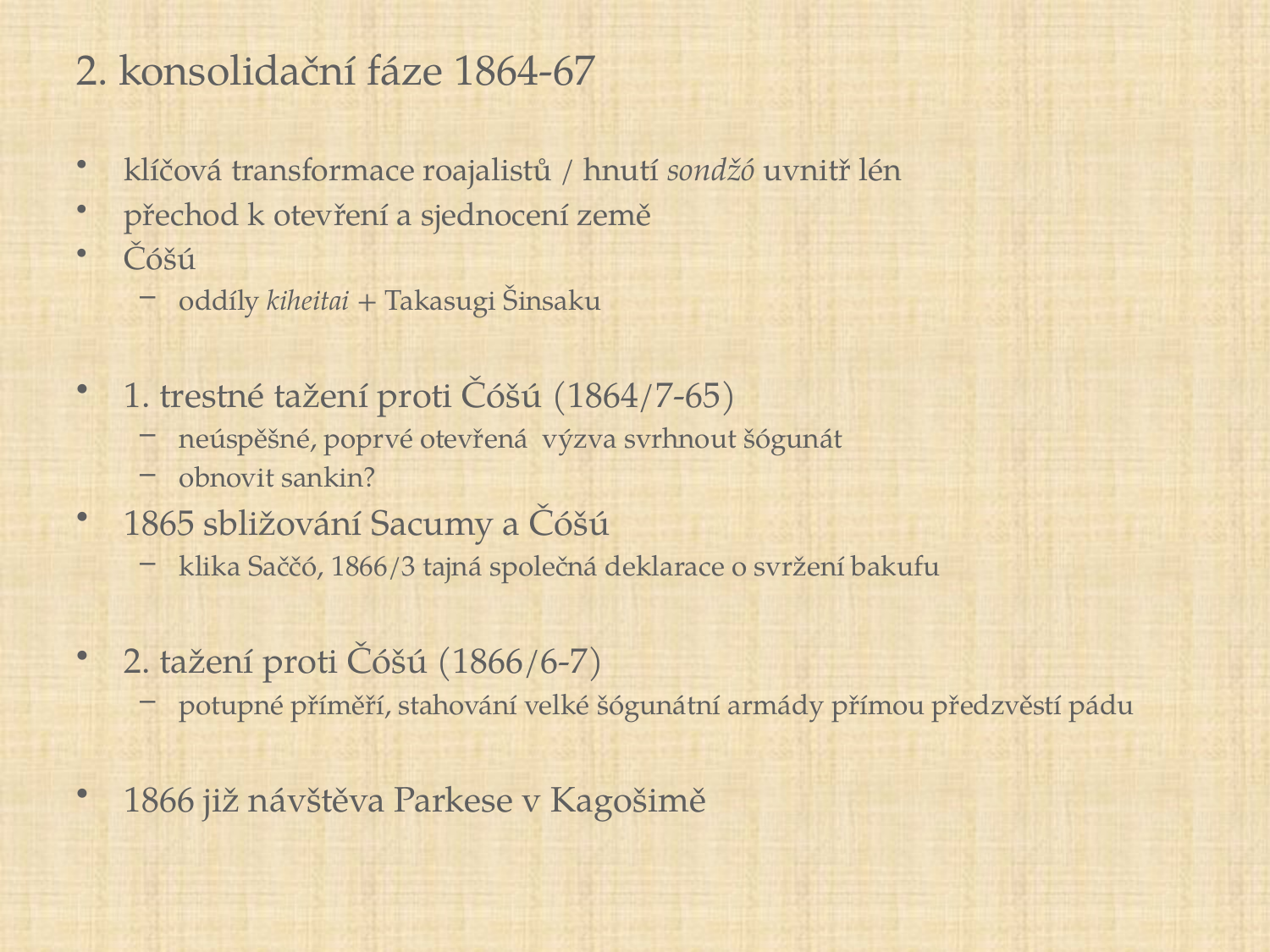

2. konsolidační fáze 1864-67

klíčová transformace roajalistů / hnutí sondžó uvnitř lén
přechod k otevření a sjednocení země
Čóšú
oddíly kiheitai + Takasugi Šinsaku

1. trestné tažení proti Čóšú (1864/7-65)
neúspěšné, poprvé otevřená  výzva svrhnout šógunát
obnovit sankin?
1865 sbližování Sacumy a Čóšú
klika Saččó, 1866/3 tajná společná deklarace o svržení bakufu

2. tažení proti Čóšú (1866/6-7)
potupné příměří, stahování velké šógunátní armády přímou předzvěstí pádu

1866 již návštěva Parkese v Kagošimě